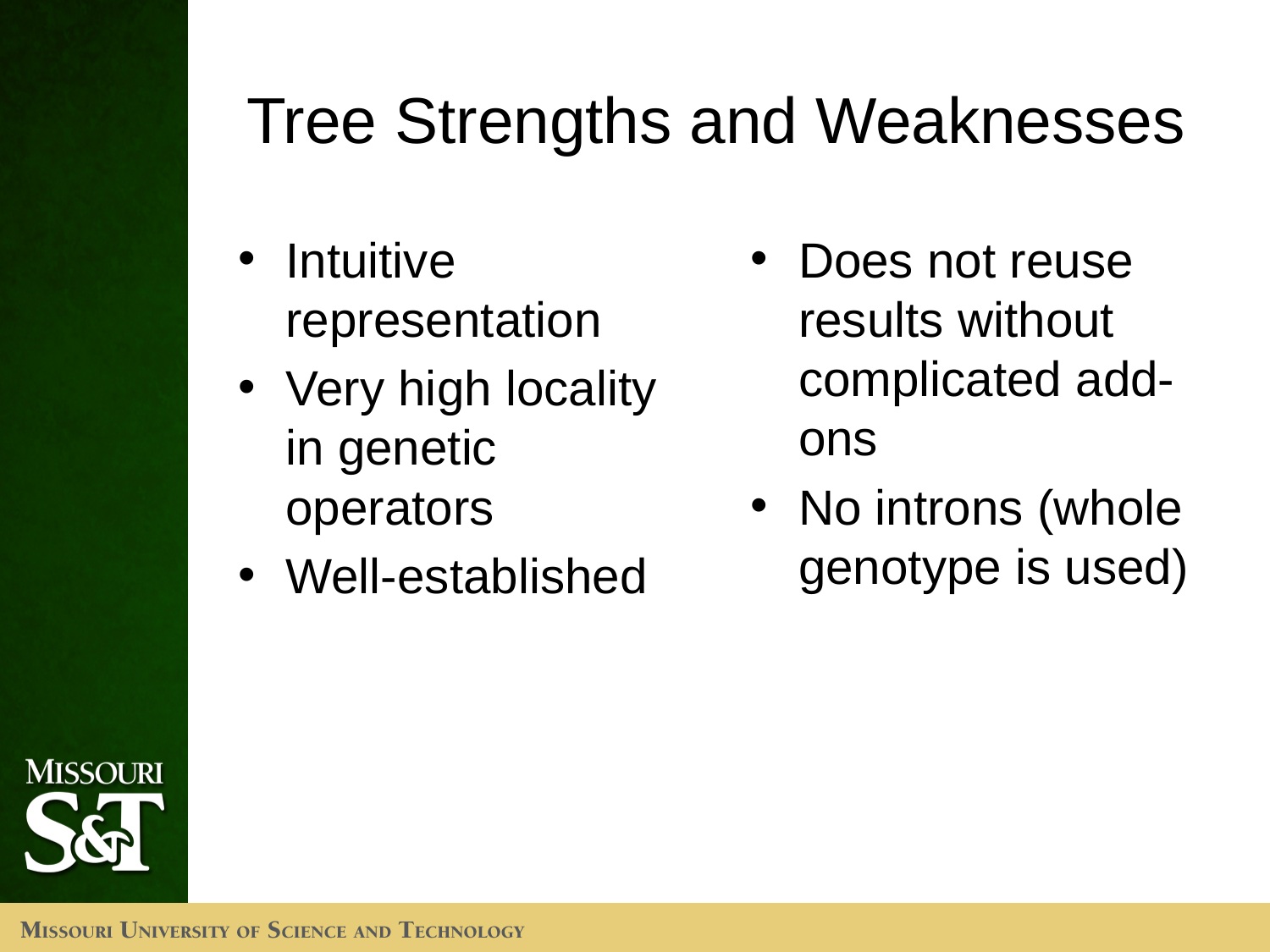

# Tree Strengths and Weaknesses
Intuitive representation
Very high locality in genetic operators
Well-established
Does not reuse results without complicated add-ons
No introns (whole genotype is used)